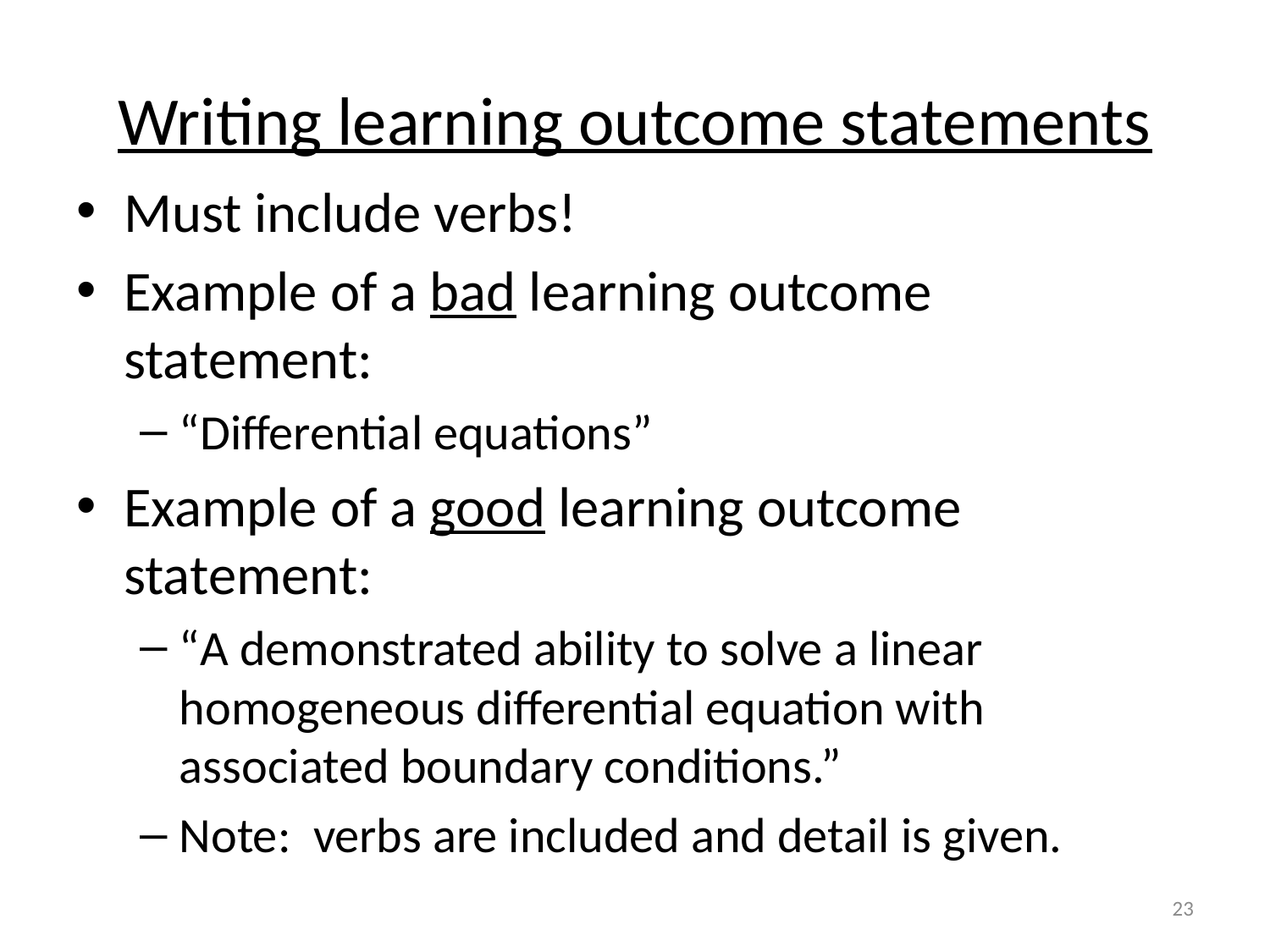

# Writing learning outcome statements
Must include verbs!
Example of a bad learning outcome statement:
“Differential equations”
Example of a good learning outcome statement:
“A demonstrated ability to solve a linear homogeneous differential equation with associated boundary conditions.”
Note:  verbs are included and detail is given.

23